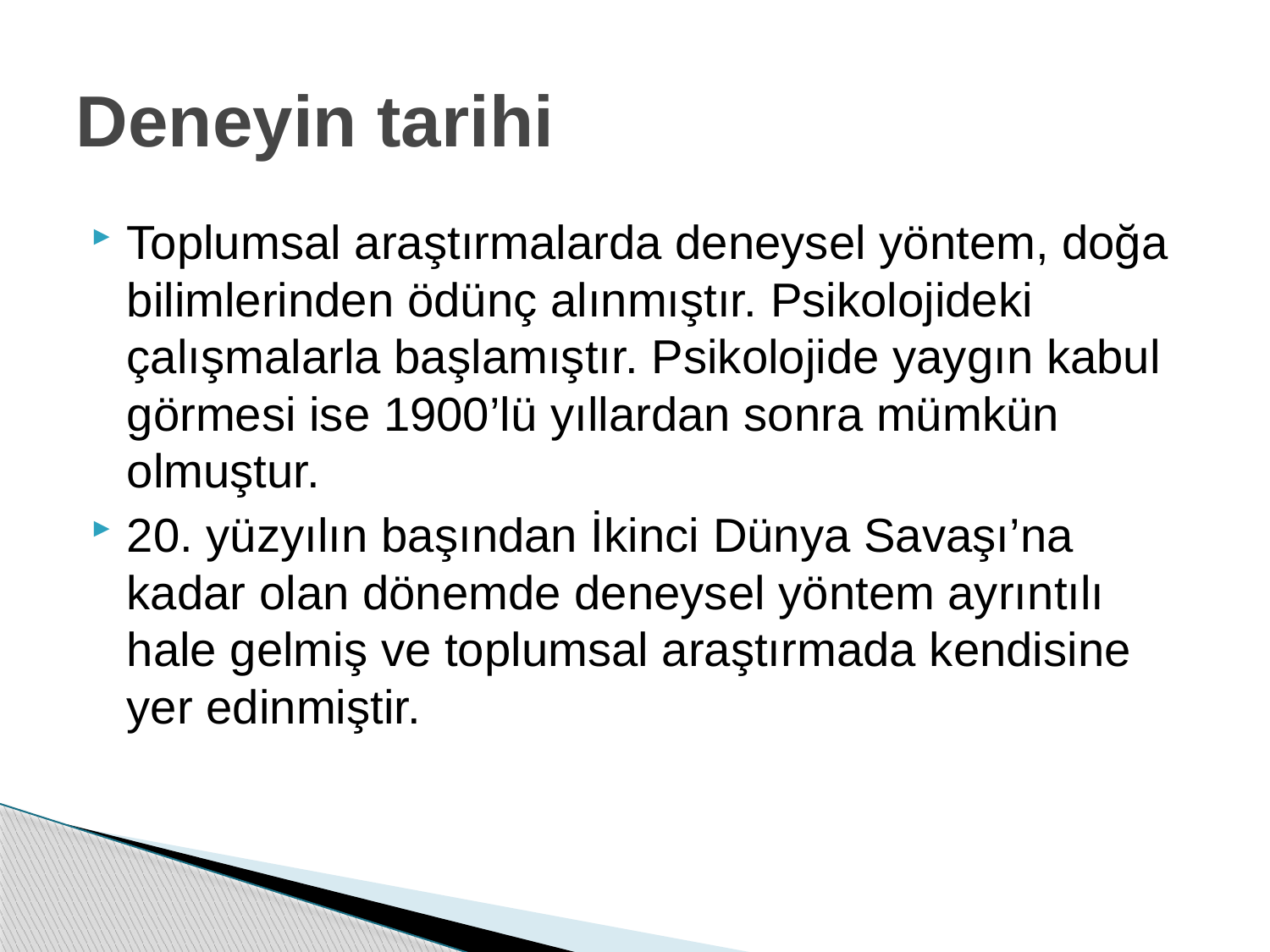

# Deneyin tarihi
Toplumsal araştırmalarda deneysel yöntem, doğa bilimlerinden ödünç alınmıştır. Psikolojideki çalışmalarla başlamıştır. Psikolojide yaygın kabul görmesi ise 1900’lü yıllardan sonra mümkün olmuştur.
20. yüzyılın başından İkinci Dünya Savaşı’na kadar olan dönemde deneysel yöntem ayrıntılı hale gelmiş ve toplumsal araştırmada kendisine yer edinmiştir.